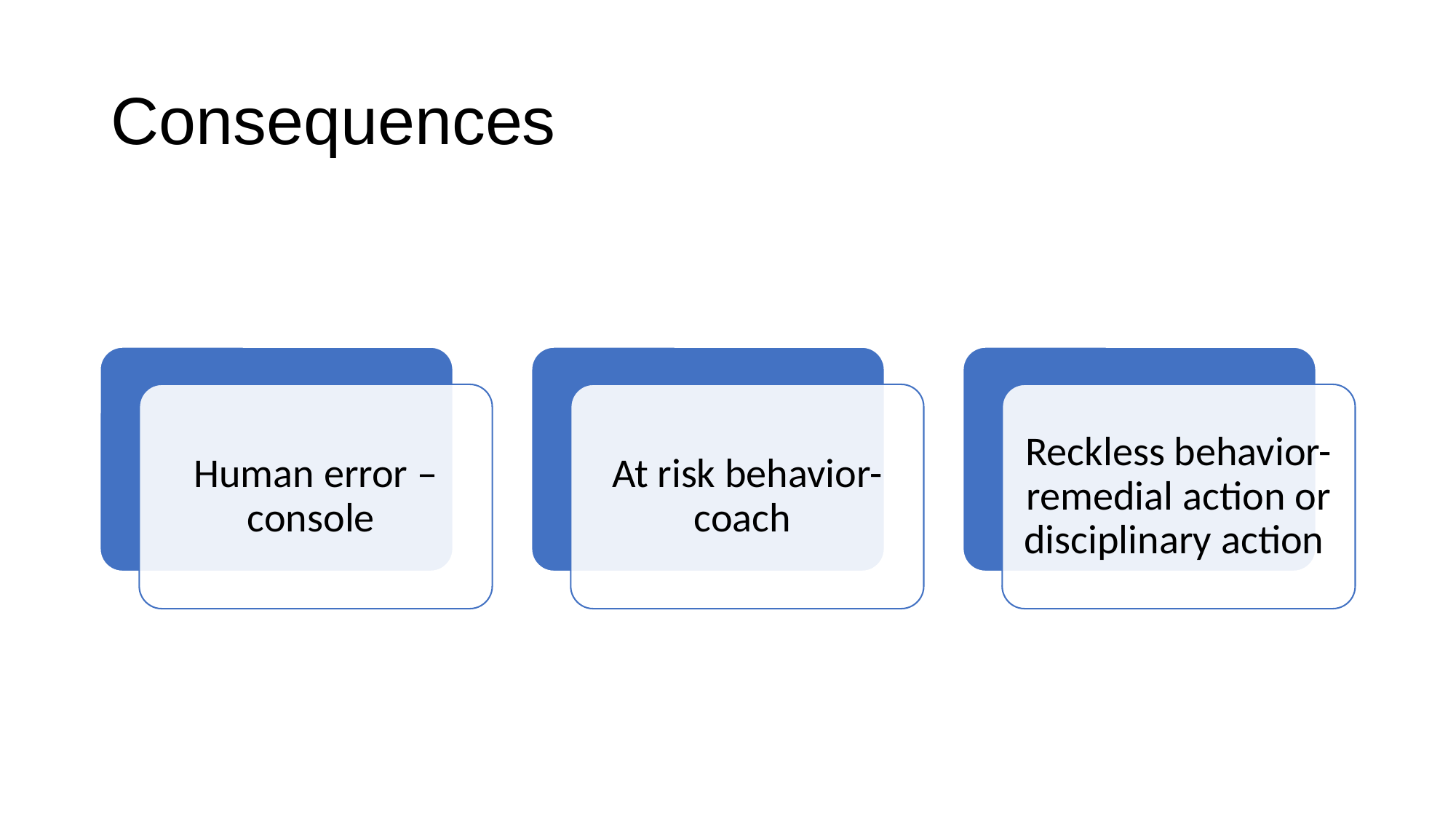

# Consequences

Human error – console
At risk behavior- coach
Reckless behavior- remedial action or disciplinary action